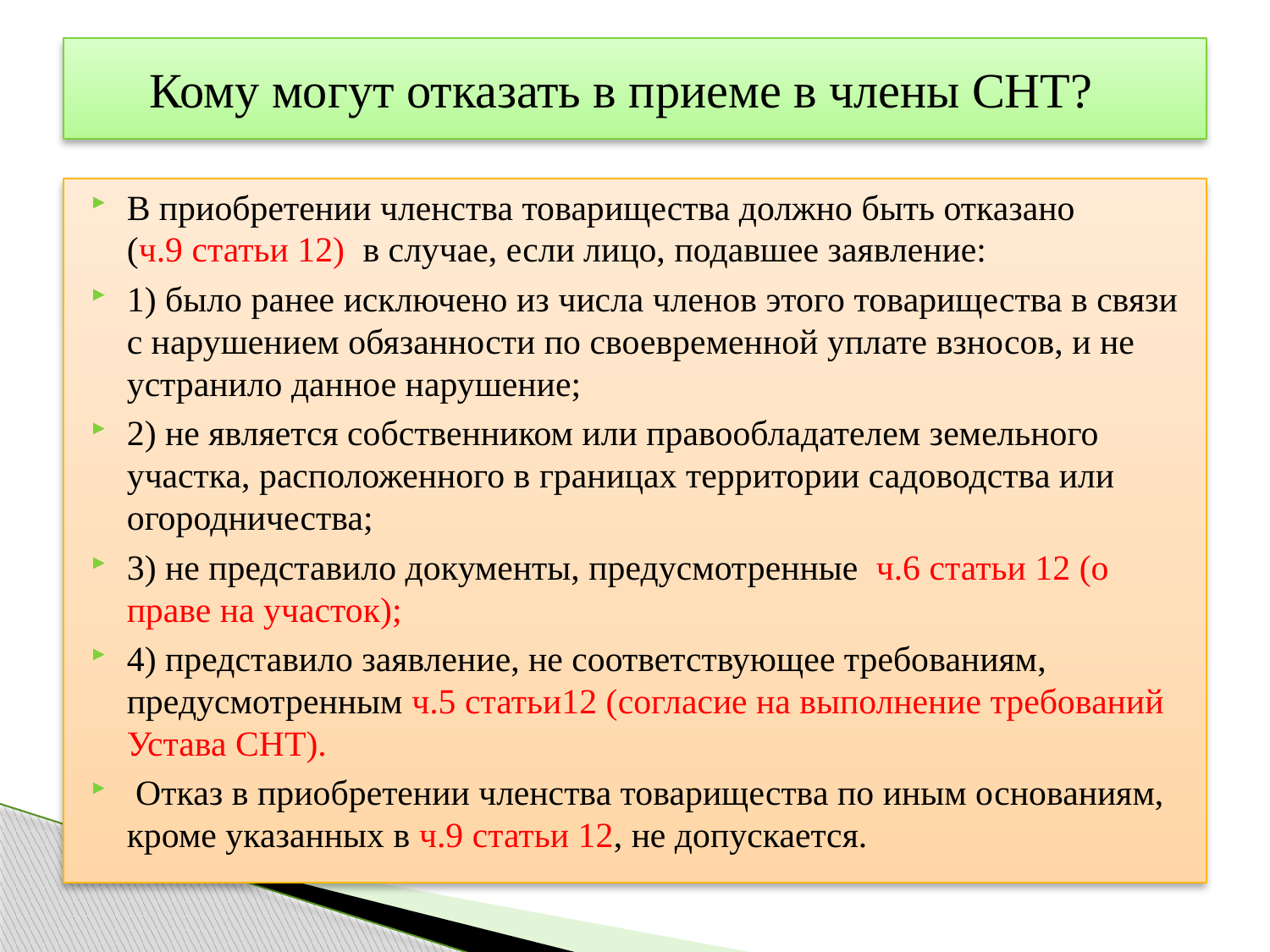

# Кому могут отказать в приеме в члены СНТ?
В приобретении членства товарищества должно быть отказано (ч.9 статьи 12)  в случае, если лицо, подавшее заявление:
1) было ранее исключено из числа членов этого товарищества в связи с нарушением обязанности по своевременной уплате взносов, и не устранило данное нарушение;
2) не является собственником или правообладателем земельного участка, расположенного в границах территории садоводства или огородничества;
3) не представило документы, предусмотренные  ч.6 статьи 12 (о праве на участок);
4) представило заявление, не соответствующее требованиям, предусмотренным ч.5 статьи12 (согласие на выполнение требований Устава СНТ).
 Отказ в приобретении членства товарищества по иным основаниям, кроме указанных в ч.9 статьи 12, не допускается.